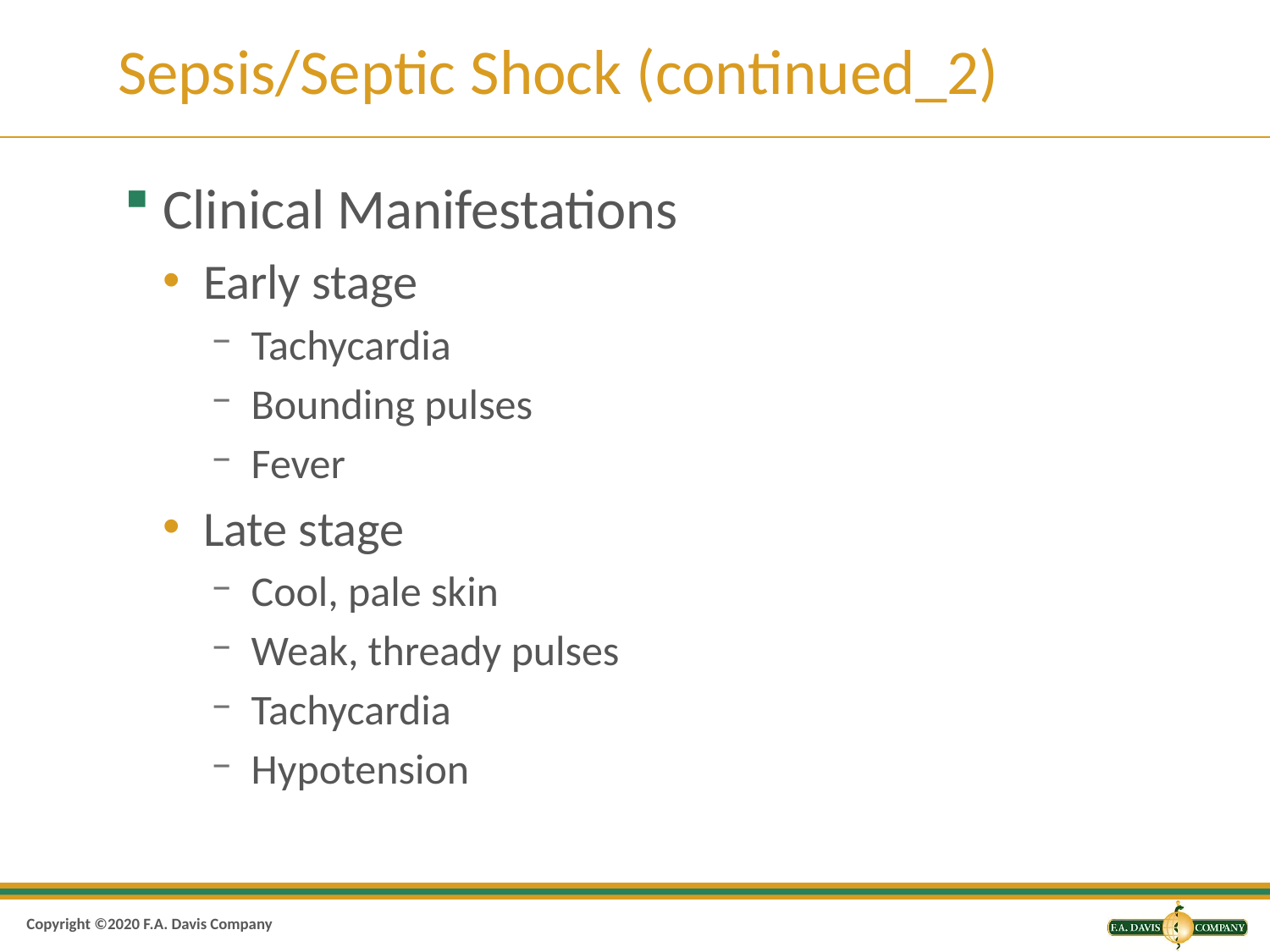

# Sepsis/Septic Shock (continued_2)
Clinical Manifestations
Early stage
Tachycardia
Bounding pulses
Fever
Late stage
Cool, pale skin
Weak, thready pulses
Tachycardia
Hypotension